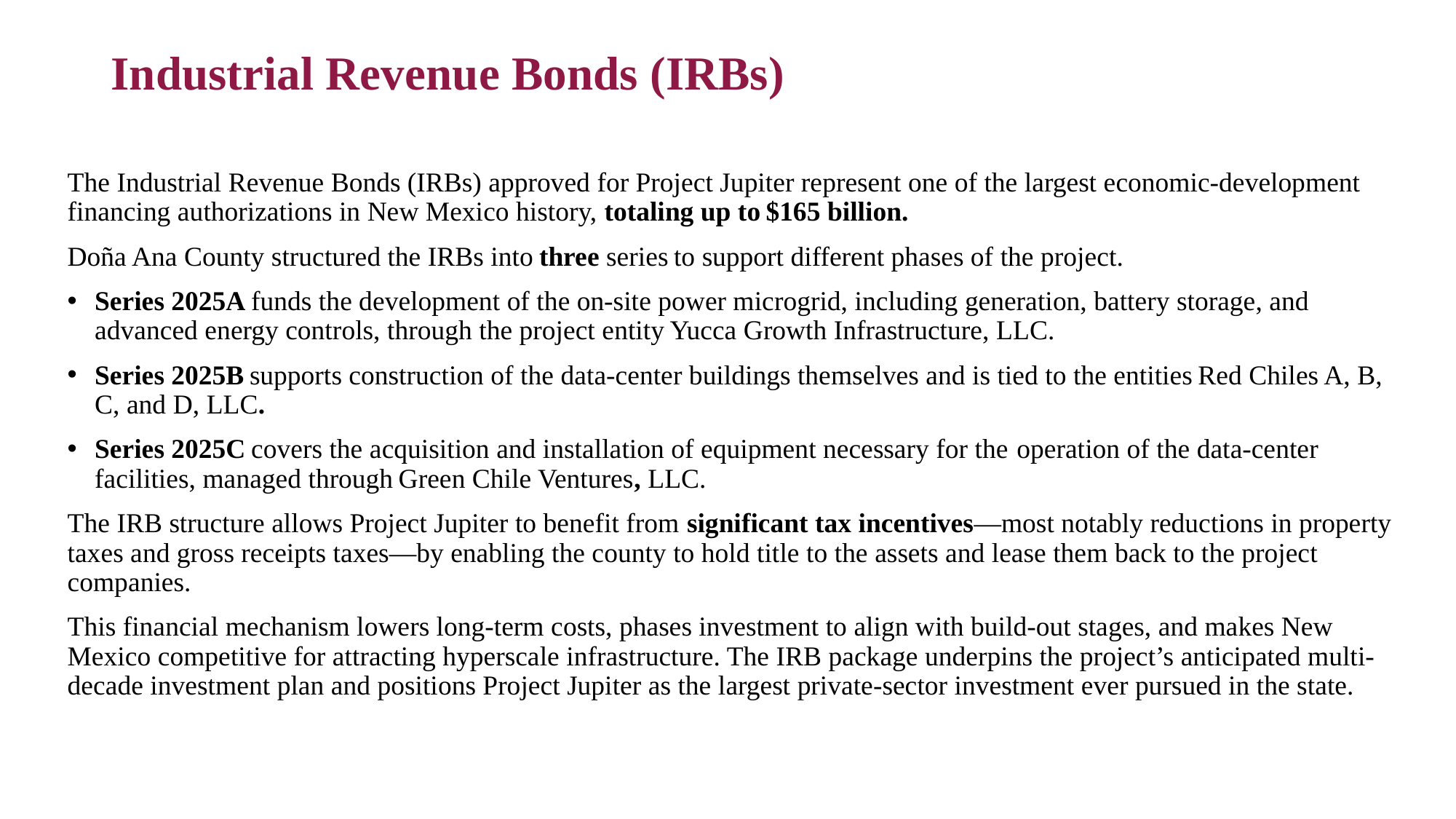

# Industrial Revenue Bonds (IRBs)
The Industrial Revenue Bonds (IRBs) approved for Project Jupiter represent one of the largest economic-development financing authorizations in New Mexico history, totaling up to $165 billion.
Doña Ana County structured the IRBs into three series to support different phases of the project.
Series 2025A funds the development of the on-site power microgrid, including generation, battery storage, and advanced energy controls, through the project entity Yucca Growth Infrastructure, LLC.
Series 2025B supports construction of the data-center buildings themselves and is tied to the entities Red Chiles A, B, C, and D, LLC.
Series 2025C covers the acquisition and installation of equipment necessary for the operation of the data-center facilities, managed through Green Chile Ventures, LLC.
The IRB structure allows Project Jupiter to benefit from significant tax incentives—most notably reductions in property taxes and gross receipts taxes—by enabling the county to hold title to the assets and lease them back to the project companies.
This financial mechanism lowers long-term costs, phases investment to align with build-out stages, and makes New Mexico competitive for attracting hyperscale infrastructure. The IRB package underpins the project’s anticipated multi-decade investment plan and positions Project Jupiter as the largest private-sector investment ever pursued in the state.